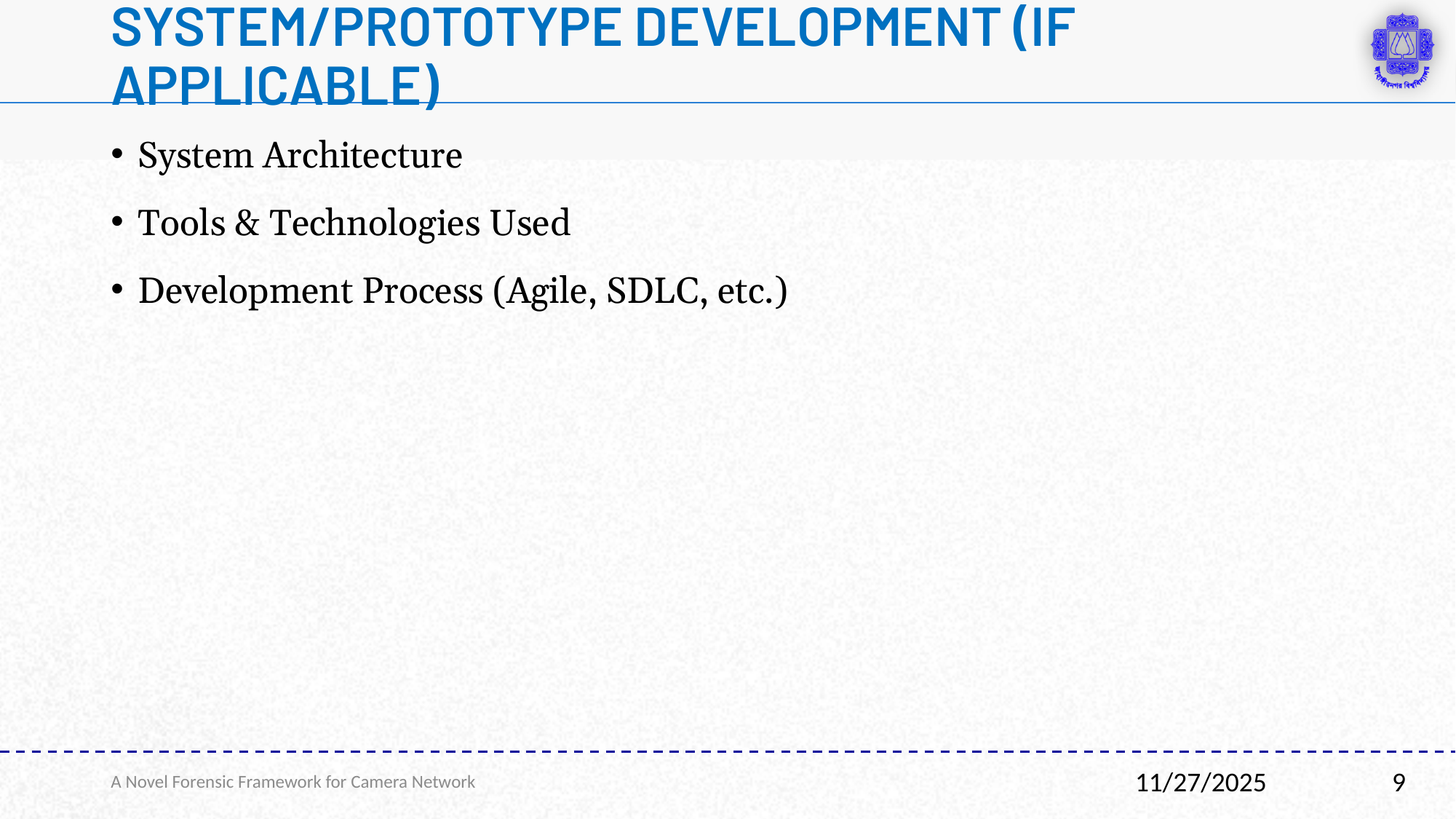

# System/Prototype Development (If Applicable)
System Architecture
Tools & Technologies Used
Development Process (Agile, SDLC, etc.)
A Novel Forensic Framework for Camera Network
9